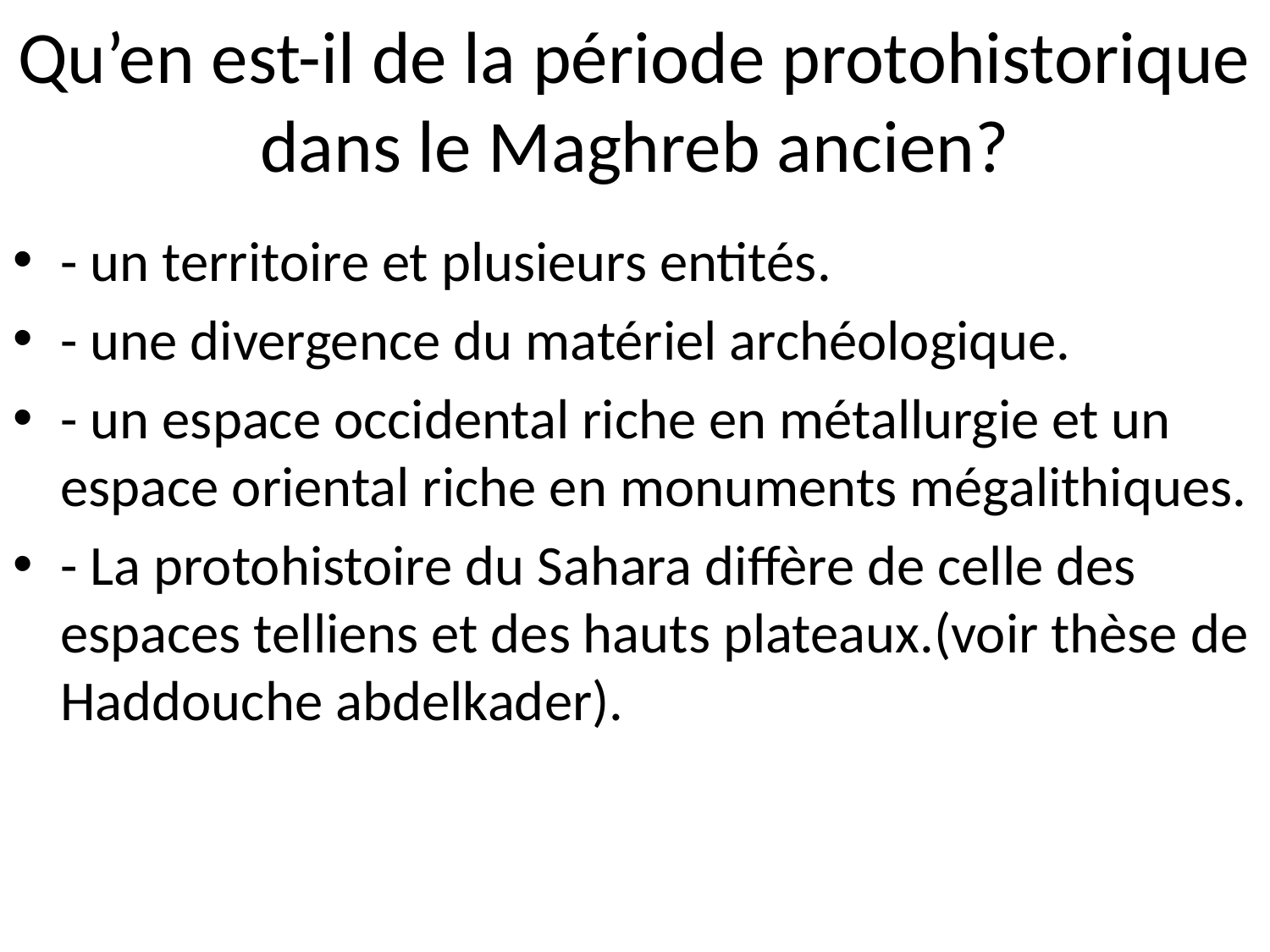

# Qu’en est-il de la période protohistorique dans le Maghreb ancien?
- un territoire et plusieurs entités.
- une divergence du matériel archéologique.
- un espace occidental riche en métallurgie et un espace oriental riche en monuments mégalithiques.
- La protohistoire du Sahara diffère de celle des espaces telliens et des hauts plateaux.(voir thèse de Haddouche abdelkader).